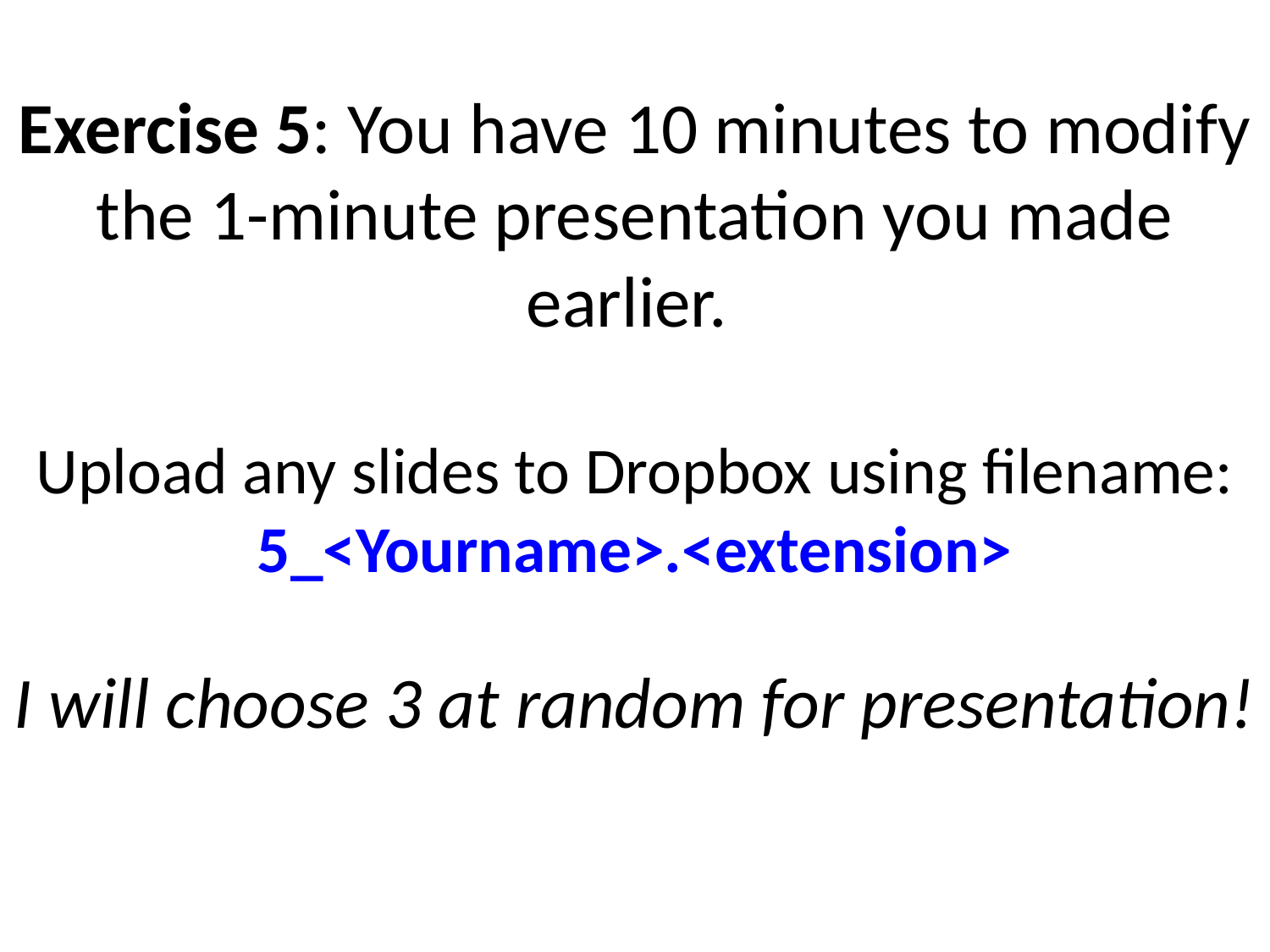

# Exercise 5: You have 10 minutes to modify the 1-minute presentation you made earlier. Upload any slides to Dropbox using filename: 5_<Yourname>.<extension> I will choose 3 at random for presentation!